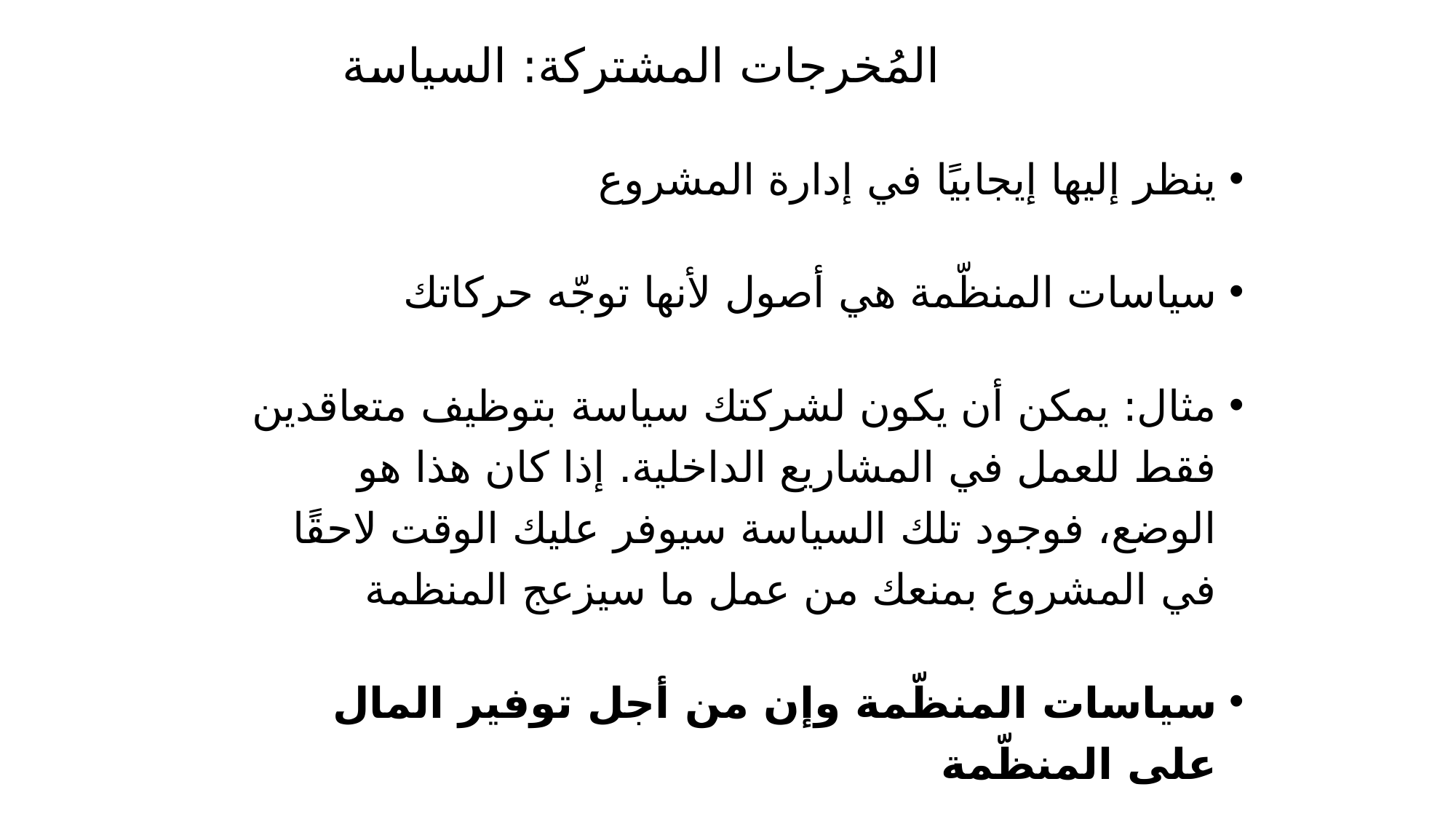

# المُخرجات المشتركة: السياسة
ينظر إليها إيجابيًا في إدارة المشروع

سياسات المنظّمة هي أصول لأنها توجّه حركاتك

مثال: يمكن أن يكون لشركتك سياسة بتوظيف متعاقدين فقط للعمل في المشاريع الداخلية. إذا كان هذا هو الوضع، فوجود تلك السياسة سيوفر عليك الوقت لاحقًا في المشروع بمنعك من عمل ما سيزعج المنظمة

سياسات المنظّمة وإن من أجل توفير المال على المنظّمة
122